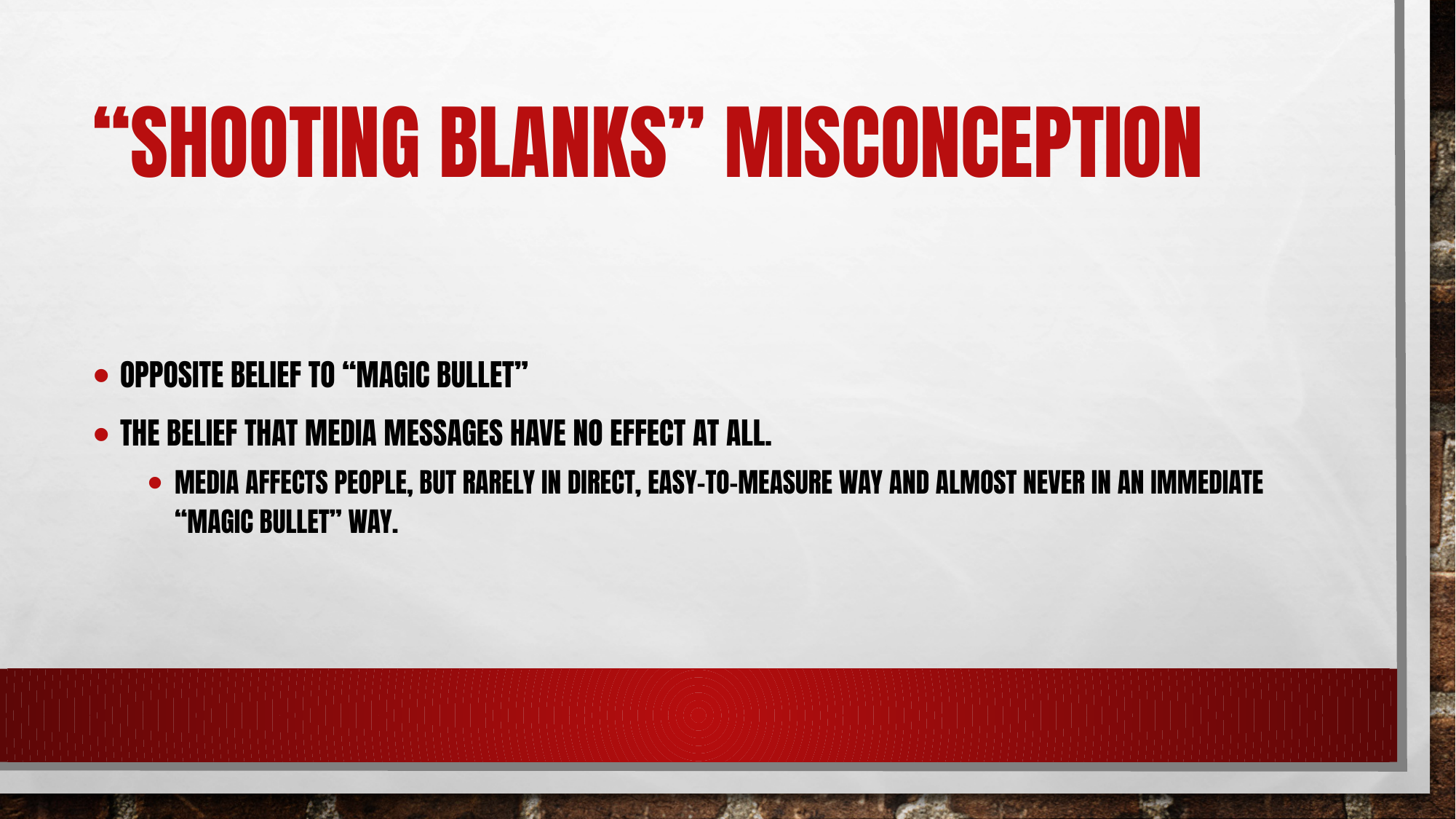

# “Shooting Blanks” Misconception
Opposite belief to “Magic Bullet”
The belief that media messages have no effect at all.
Media affects people, but rarely in direct, easy-to-measure way and almost never in an immediate “magic Bullet” way.